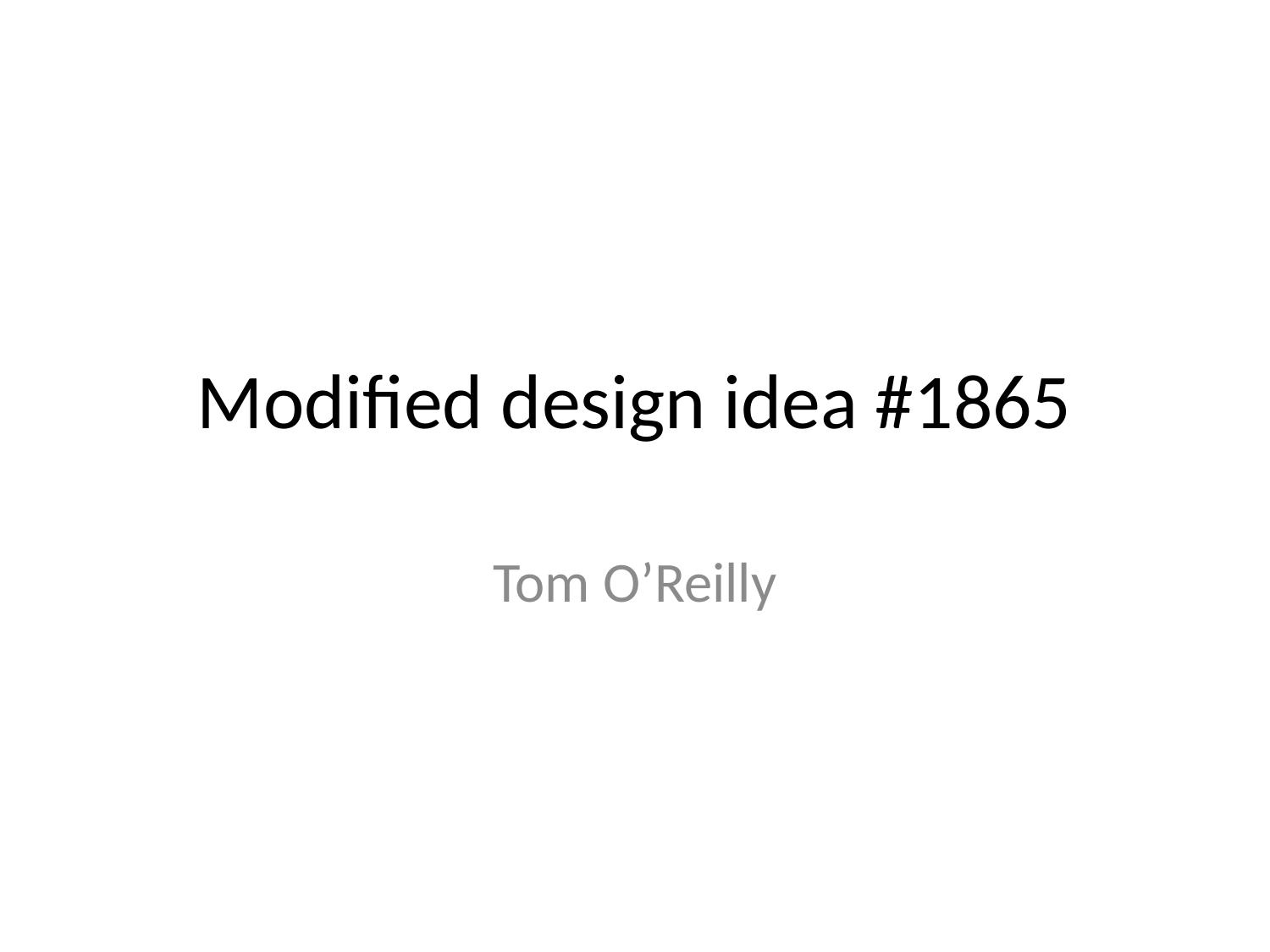

# Modified design idea #1865
Tom O’Reilly